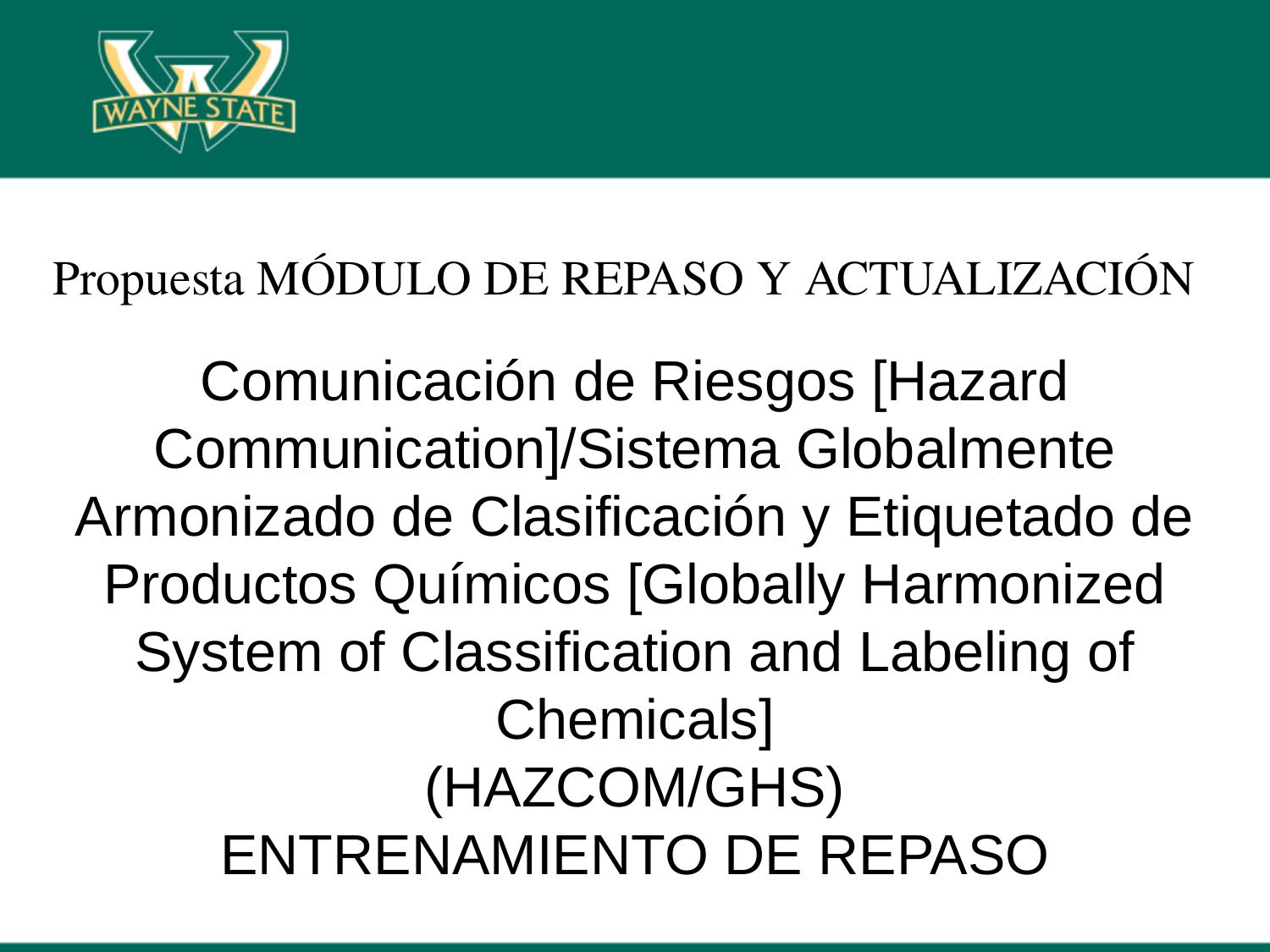

#
Propuesta MÓDULO DE REPASO Y ACTUALIZACIÓN
Comunicación de Riesgos [Hazard Communication]/Sistema Globalmente Armonizado de Clasificación y Etiquetado de Productos Químicos [Globally Harmonized System of Classification and Labeling of Chemicals]
(HAZCOM/GHS)
ENTRENAMIENTO DE REPASO